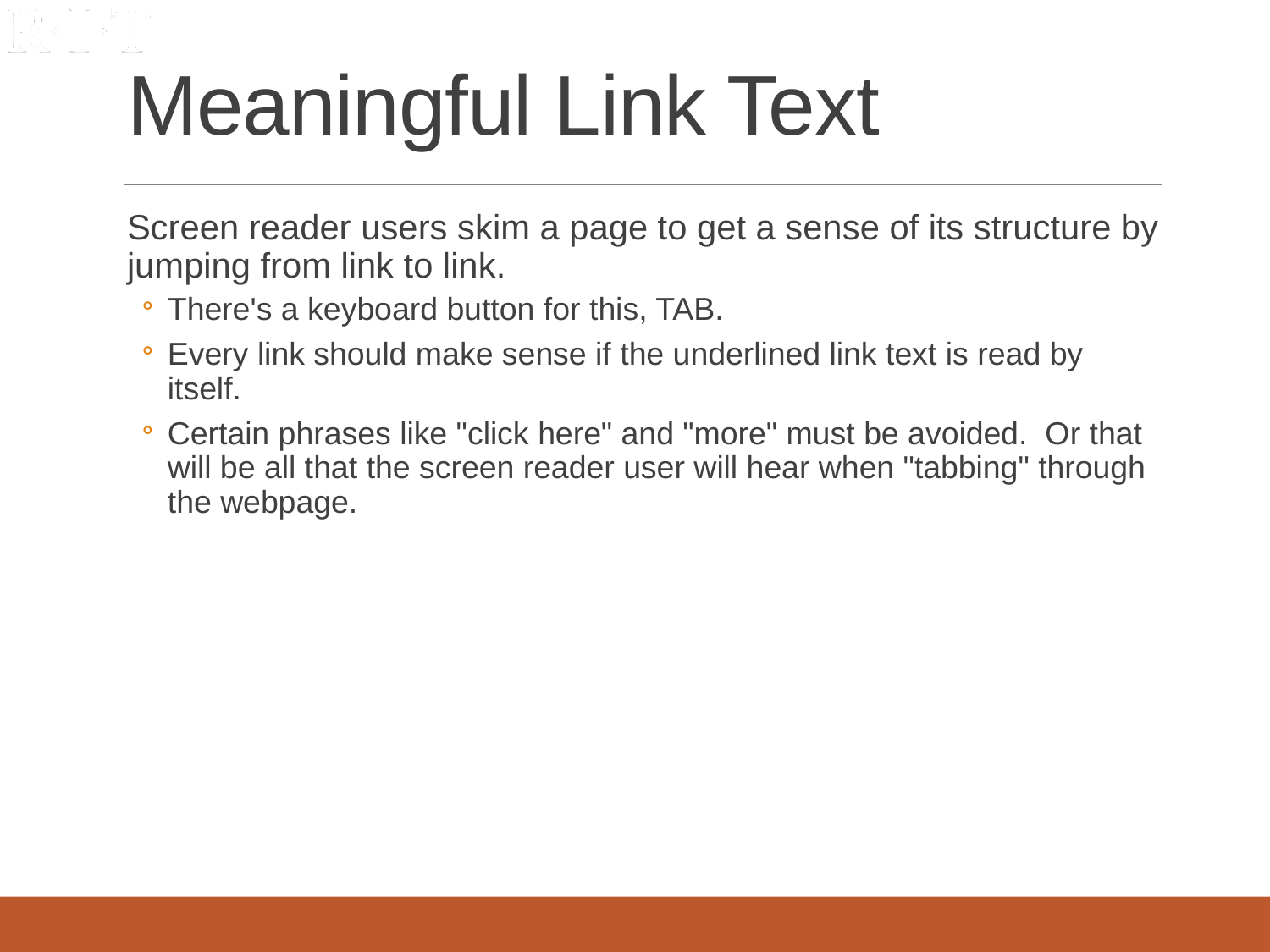

# Meaningful Link Text
Screen reader users skim a page to get a sense of its structure by jumping from link to link.
There's a keyboard button for this, TAB.
Every link should make sense if the underlined link text is read by itself.
Certain phrases like "click here" and "more" must be avoided.  Or that will be all that the screen reader user will hear when "tabbing" through the webpage.